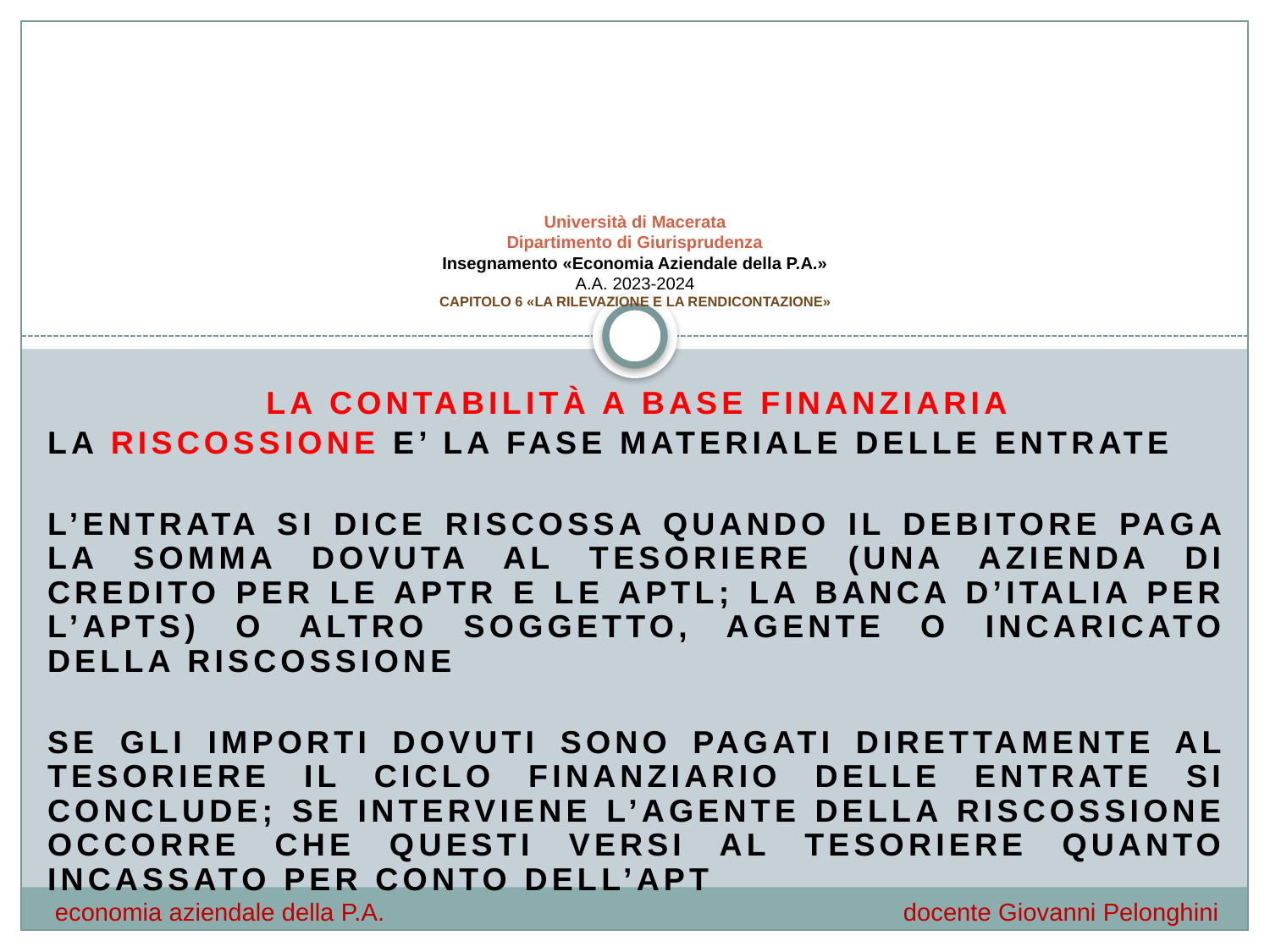

# Università di Macerata Dipartimento di Giurisprudenza Insegnamento «Economia Aziendale della P.A.» A.A. 2023-2024 CAPITOLO 6 «LA RILEVAZIONE E LA RENDICONTAZIONE»
La contabilità a base finanziaria
LA RISCOSSIONE E’ LA FASE MATERIALE DELLE ENTRATE

L’ENTRATA SI DICE RISCOSSA QUANDO IL DEBITORE PAGA LA SOMMA DOVUTA AL TESORIERE (UNA AZIENDA DI CREDITO PER LE APTR E LE APTL; LA BANCA D’ITALIA PER L’APTS) O ALTRO SOGGETTO, AGENTE O INCARICATO DELLA RISCOSSIONE

SE GLI IMPORTI DOVUTI SONO PAGATI DIRETTAMENTE AL TESORIERE IL CICLO FINANZIARIO DELLE ENTRATE SI CONCLUDE; SE INTERVIENE L’AGENTE DELLA RISCOSSIONE OCCORRE CHE QUESTI VERSI AL TESORIERE QUANTO INCASSATO PER CONTO DELL’APT

economia aziendale della P.A.				                 docente Giovanni Pelonghini